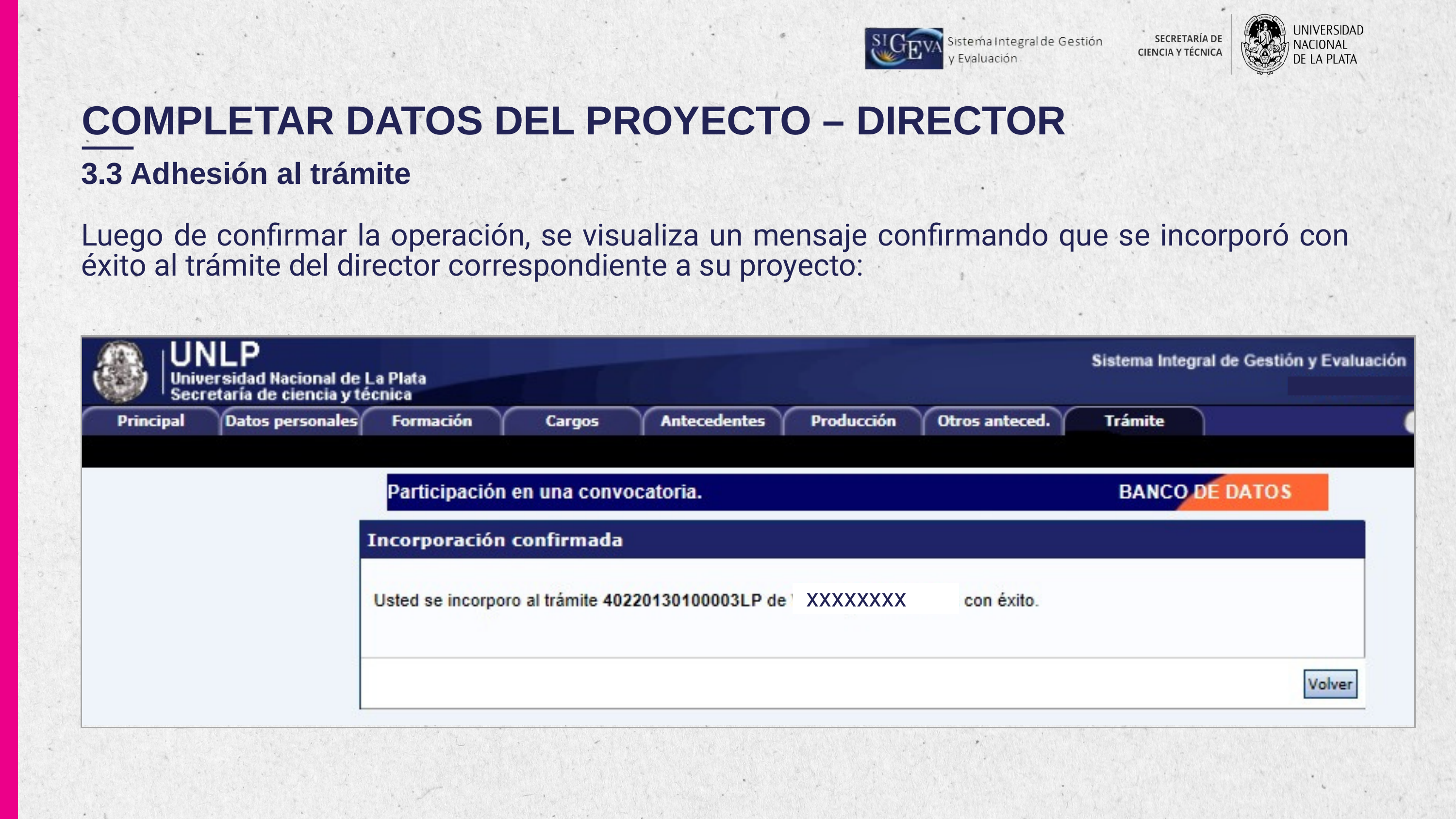

COMPLETAR DATOS DEL PROYECTO – DIRECTOR

3.3 Adhesión al trámite
Luego de confirmar la operación, se visualiza un mensaje confirmando que se incorporó con éxito al trámite del director correspondiente a su proyecto:

xxxxxxxx